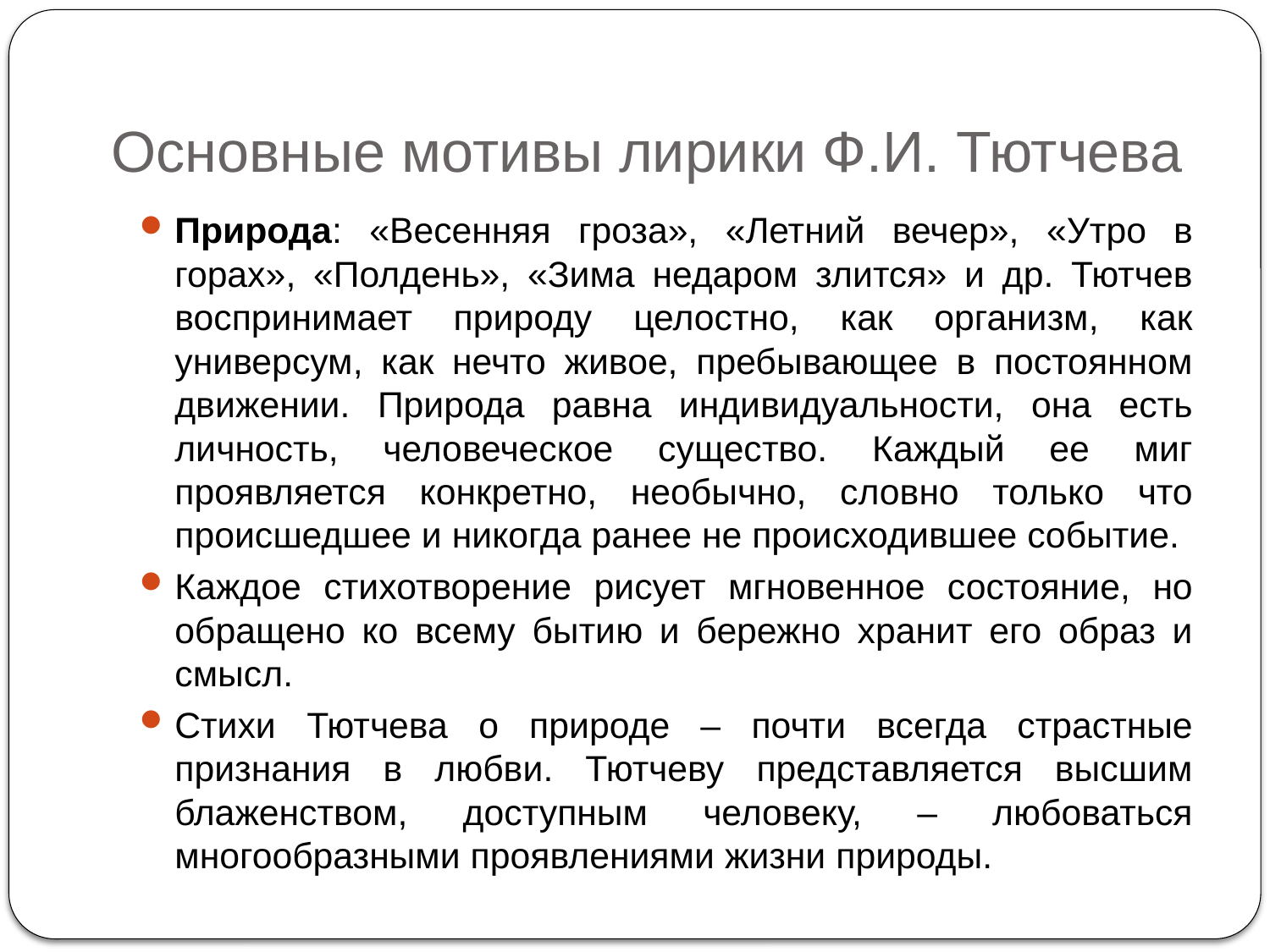

# Основные мотивы лирики Ф.И. Тютчева
Природа: «Весенняя гроза», «Летний вечер», «Утро в горах», «Полдень», «Зима недаром злится» и др. Тютчев воспринимает природу целостно, как организм, как универсум, как нечто живое, пребывающее в постоянном движении. Природа равна индивидуальности, она есть личность, человеческое существо. Каждый ее миг проявляется конкретно, необычно, словно только что происшедшее и никогда ранее не происходившее событие.
Каждое стихотворение рисует мгновенное состояние, но обращено ко всему бытию и бережно хранит его образ и смысл.
Стихи Тютчева о природе – почти всегда страстные признания в любви. Тютчеву представляется высшим блаженством, доступным человеку, – любоваться многообразными проявлениями жизни природы.